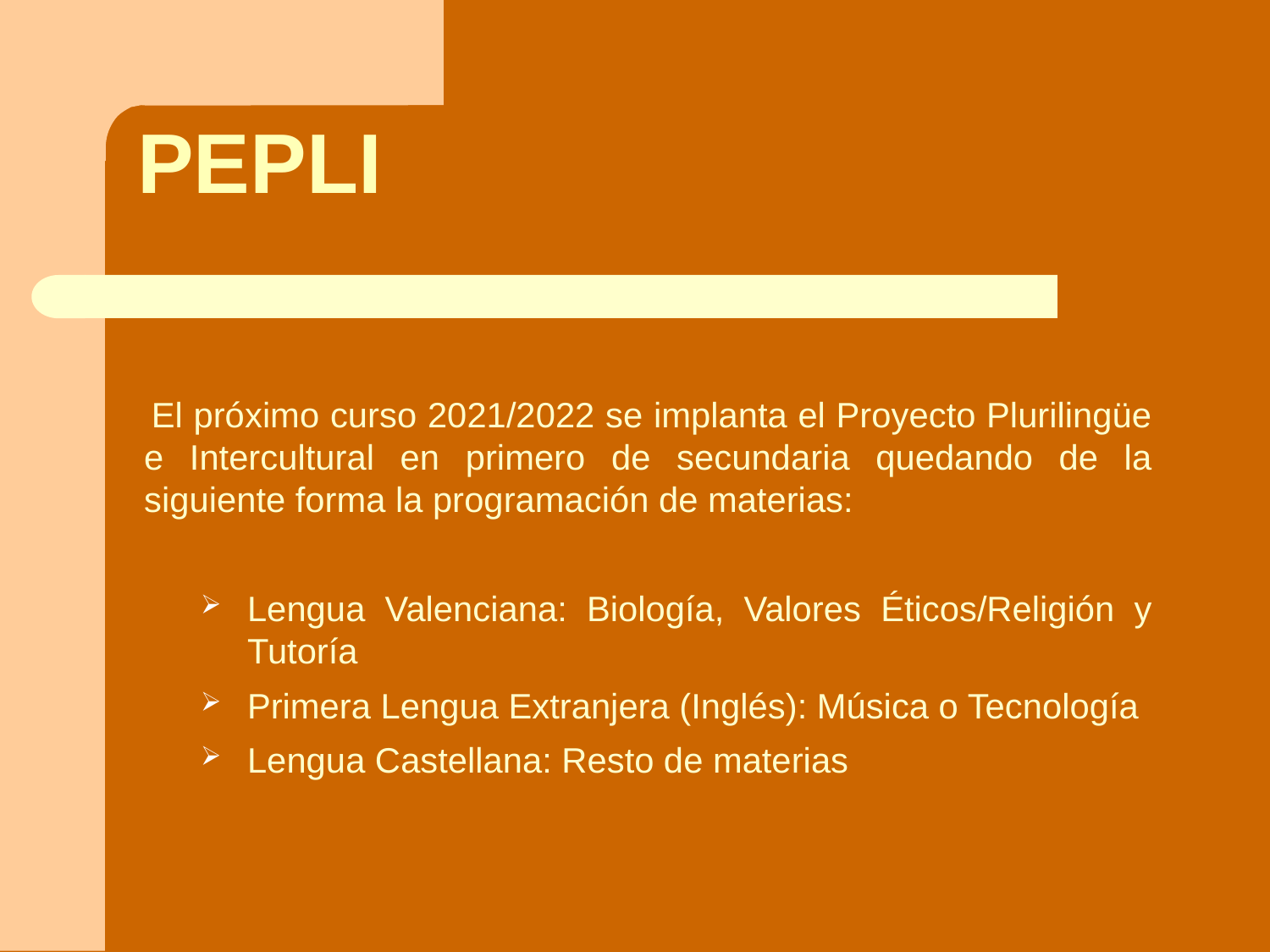

PEPLI
     El próximo curso 2021/2022 se implanta el Proyecto Plurilingüe e Intercultural en primero de secundaria quedando de la siguiente forma la programación de materias:

Lengua Valenciana: Biología, Valores Éticos/Religión y Tutoría
Primera Lengua Extranjera (Inglés): Música o Tecnología
Lengua Castellana: Resto de materias